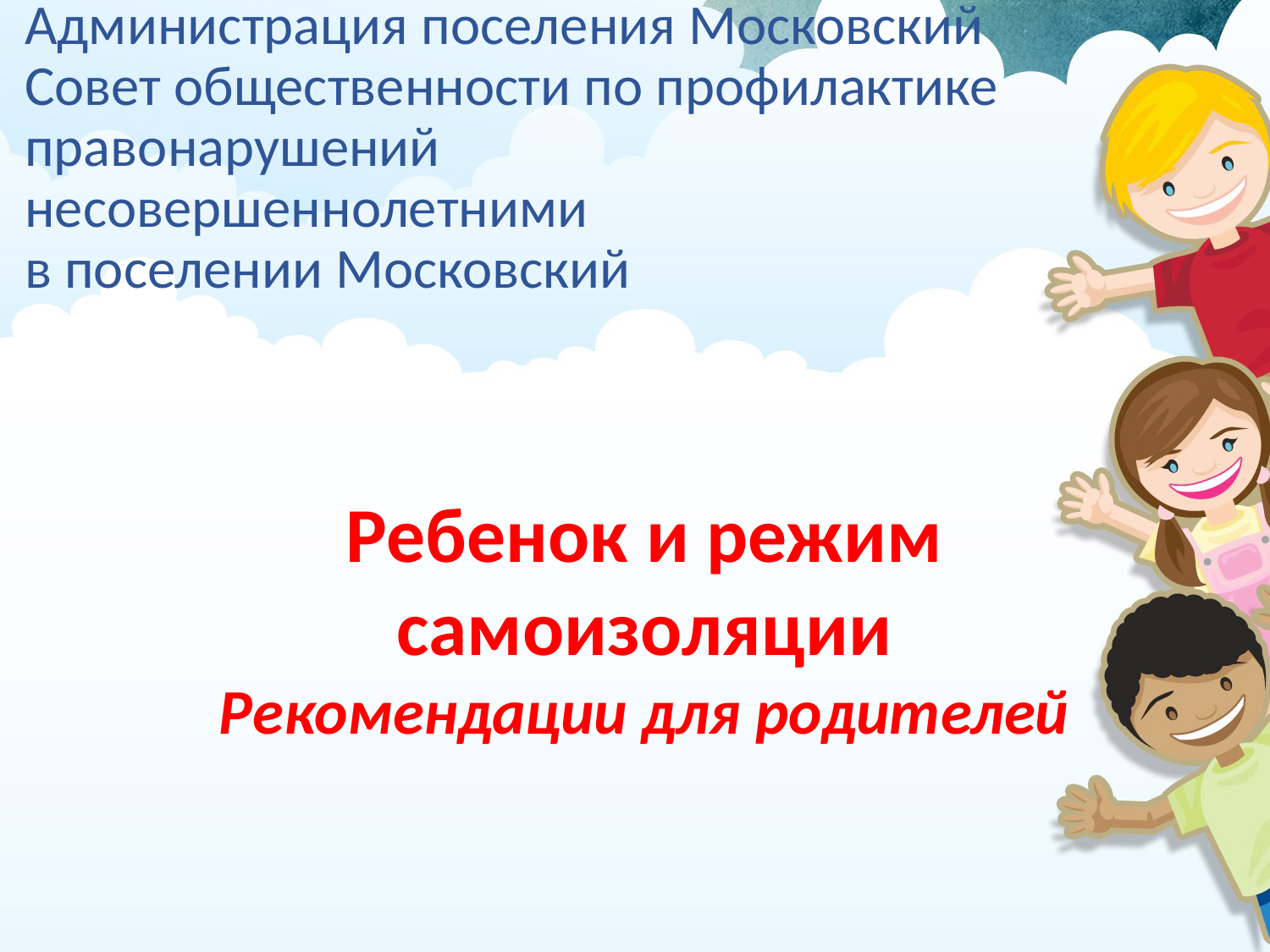

# Администрация поселения Московский Совет общественности по профилактике правонарушений несовершеннолетними в поселении Московский
Ребенок и режим самоизоляции
Рекомендации для родителей